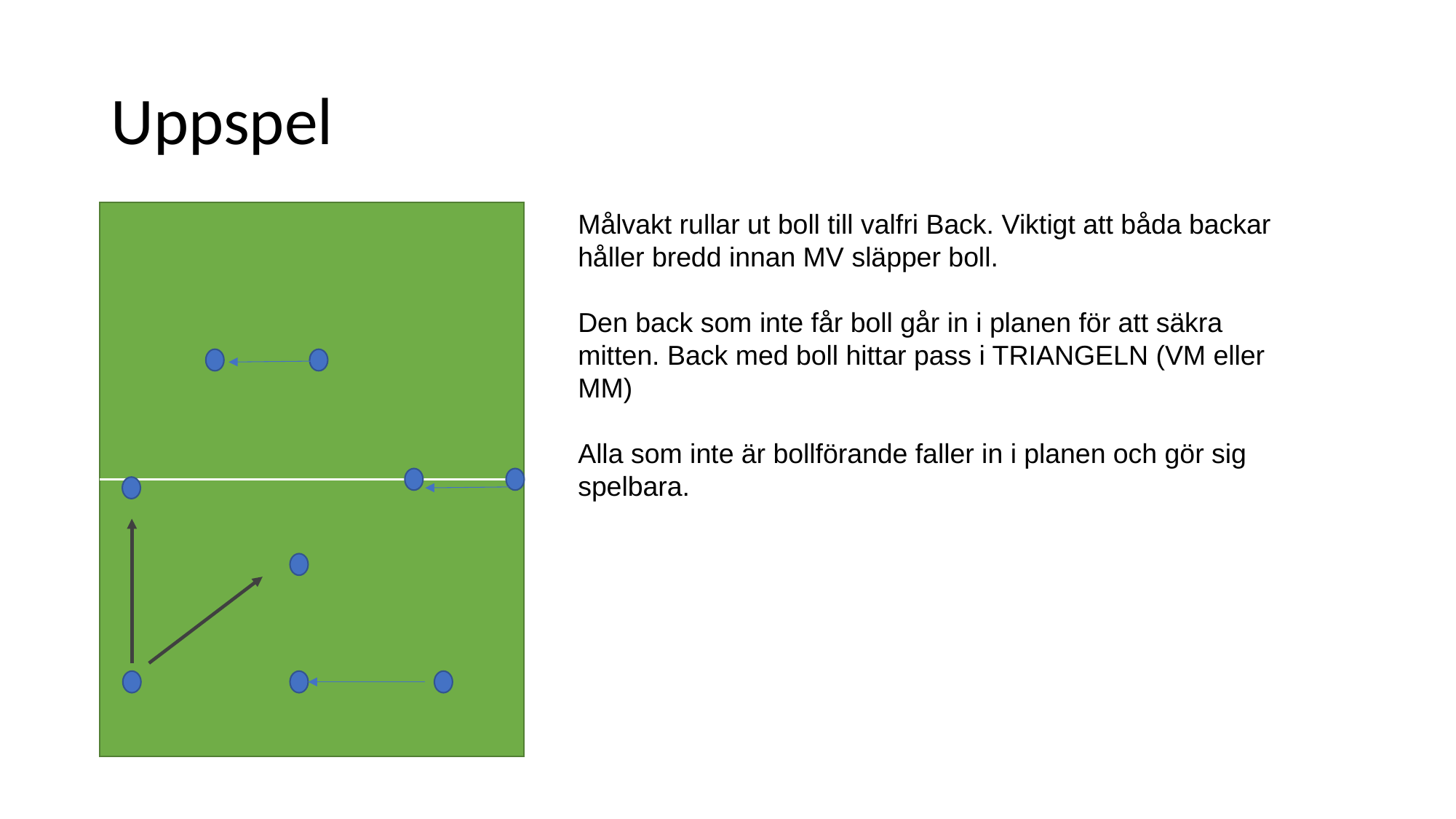

# Uppspel
Målvakt rullar ut boll till valfri Back. Viktigt att båda backar håller bredd innan MV släpper boll.

Den back som inte får boll går in i planen för att säkra mitten. Back med boll hittar pass i TRIANGELN (VM eller MM)

Alla som inte är bollförande faller in i planen och gör sig spelbara.